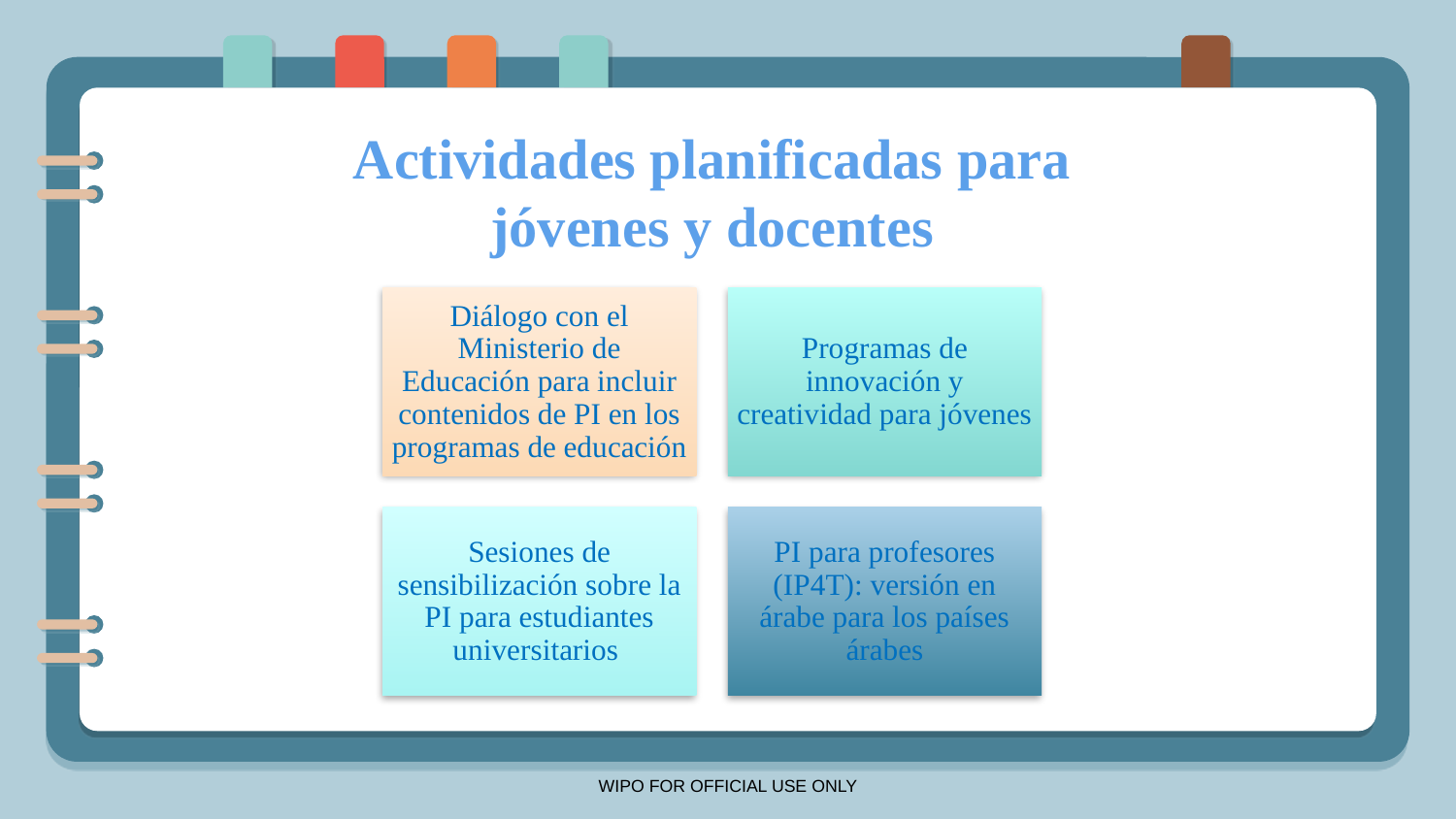

# Actividades planificadas para jóvenes y docentes
Diálogo con el Ministerio de Educación para incluir contenidos de PI en los programas de educación
Programas de innovación y creatividad para jóvenes
Sesiones de sensibilización sobre la PI para estudiantes universitarios
PI para profesores (IP4T): versión en árabe para los países árabes